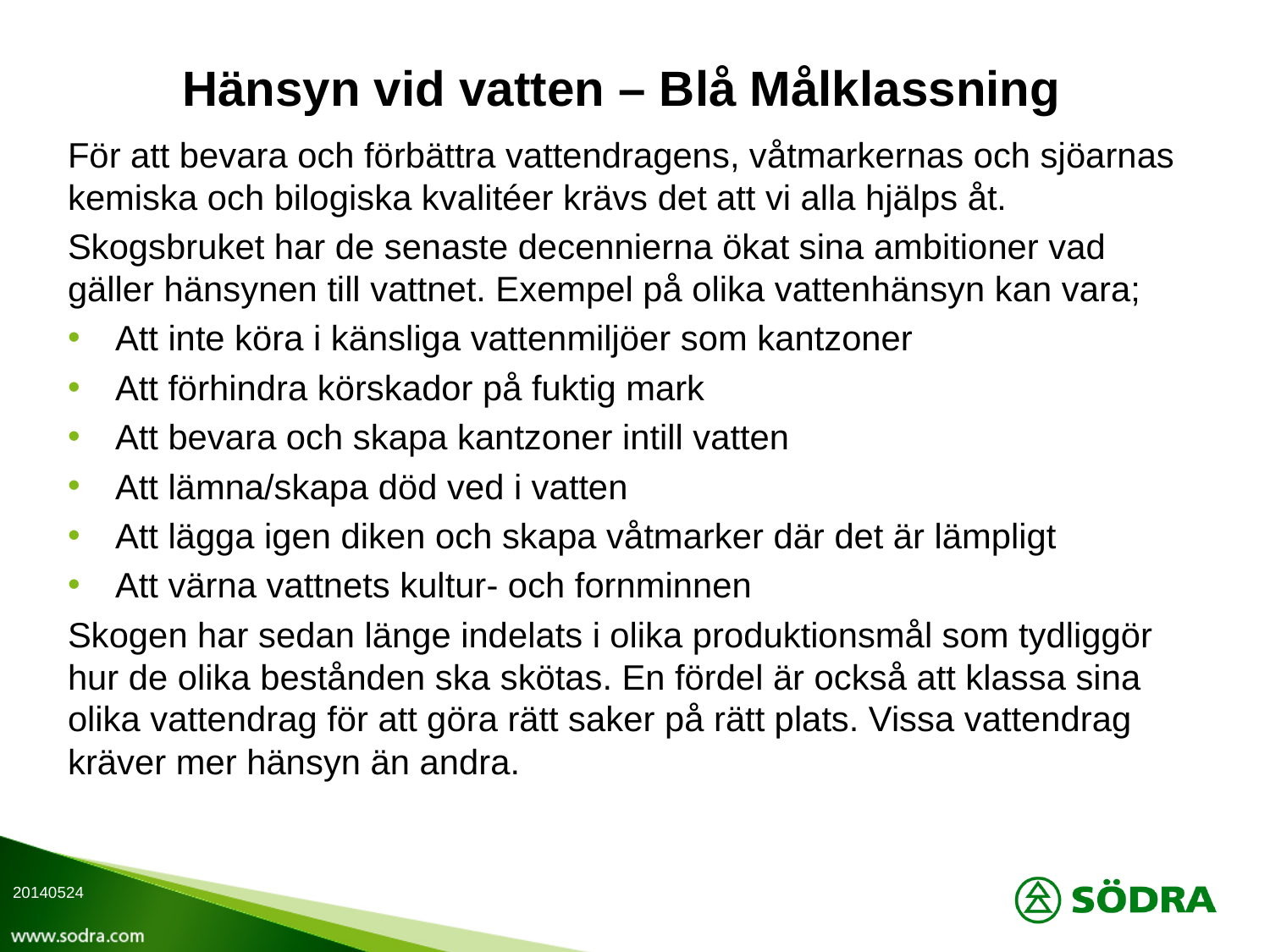

# Hänsyn vid vatten – Blå Målklassning
För att bevara och förbättra vattendragens, våtmarkernas och sjöarnas kemiska och bilogiska kvalitéer krävs det att vi alla hjälps åt.
Skogsbruket har de senaste decennierna ökat sina ambitioner vad gäller hänsynen till vattnet. Exempel på olika vattenhänsyn kan vara;
Att inte köra i känsliga vattenmiljöer som kantzoner
Att förhindra körskador på fuktig mark
Att bevara och skapa kantzoner intill vatten
Att lämna/skapa död ved i vatten
Att lägga igen diken och skapa våtmarker där det är lämpligt
Att värna vattnets kultur- och fornminnen
Skogen har sedan länge indelats i olika produktionsmål som tydliggör hur de olika bestånden ska skötas. En fördel är också att klassa sina olika vattendrag för att göra rätt saker på rätt plats. Vissa vattendrag kräver mer hänsyn än andra.
20140524